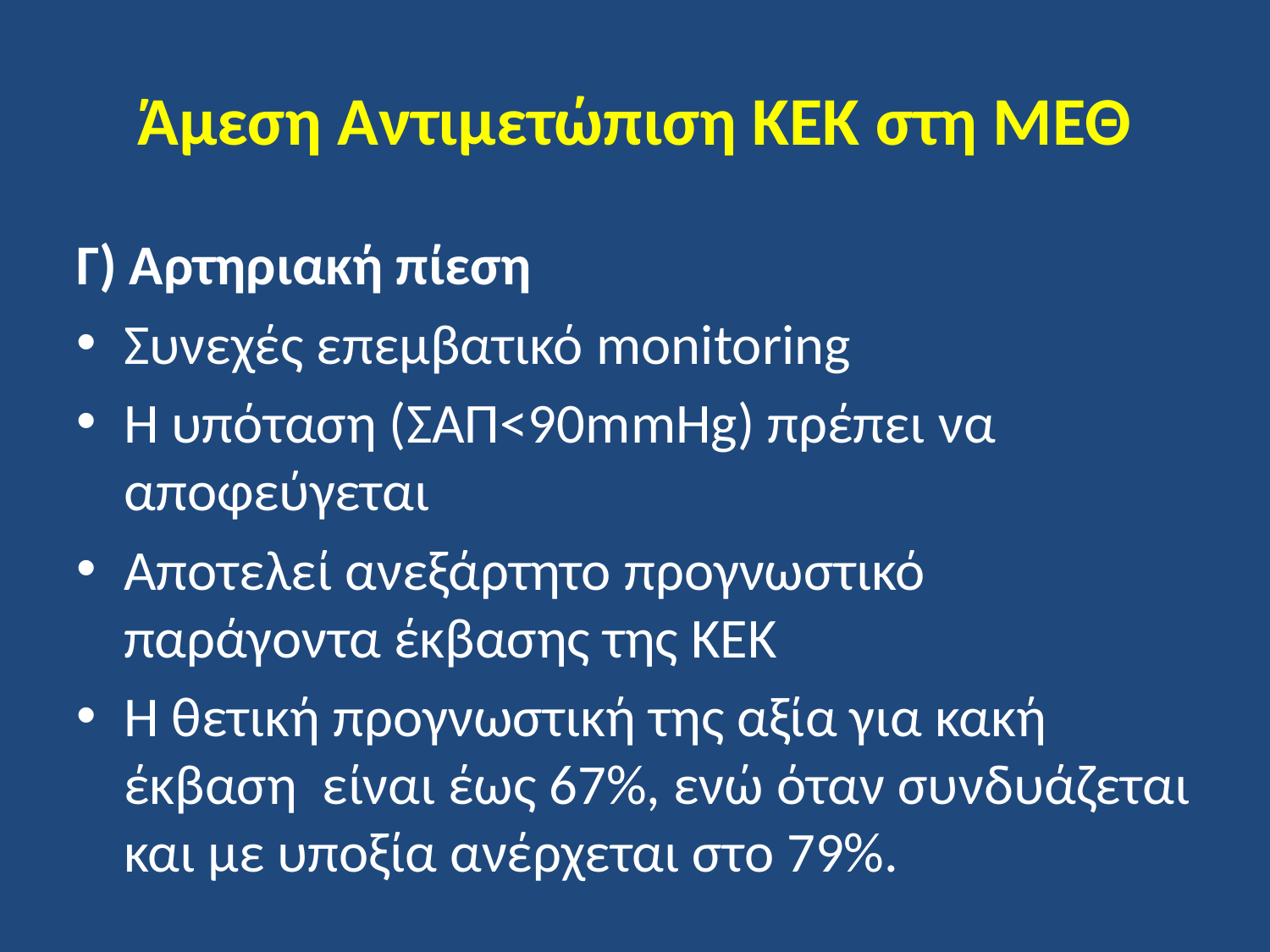

# Άμεση Αντιμετώπιση ΚΕΚ στη ΜΕΘ
Γ) Αρτηριακή πίεση
Συνεχές επεμβατικό monitoring
Η υπόταση (ΣΑΠ<90mmHg) πρέπει να αποφεύγεται
Αποτελεί ανεξάρτητο προγνωστικό παράγοντα έκβασης της ΚΕΚ
Η θετική προγνωστική της αξία για κακή έκβαση  είναι έως 67%, ενώ όταν συνδυάζεται και με υποξία ανέρχεται στο 79%.